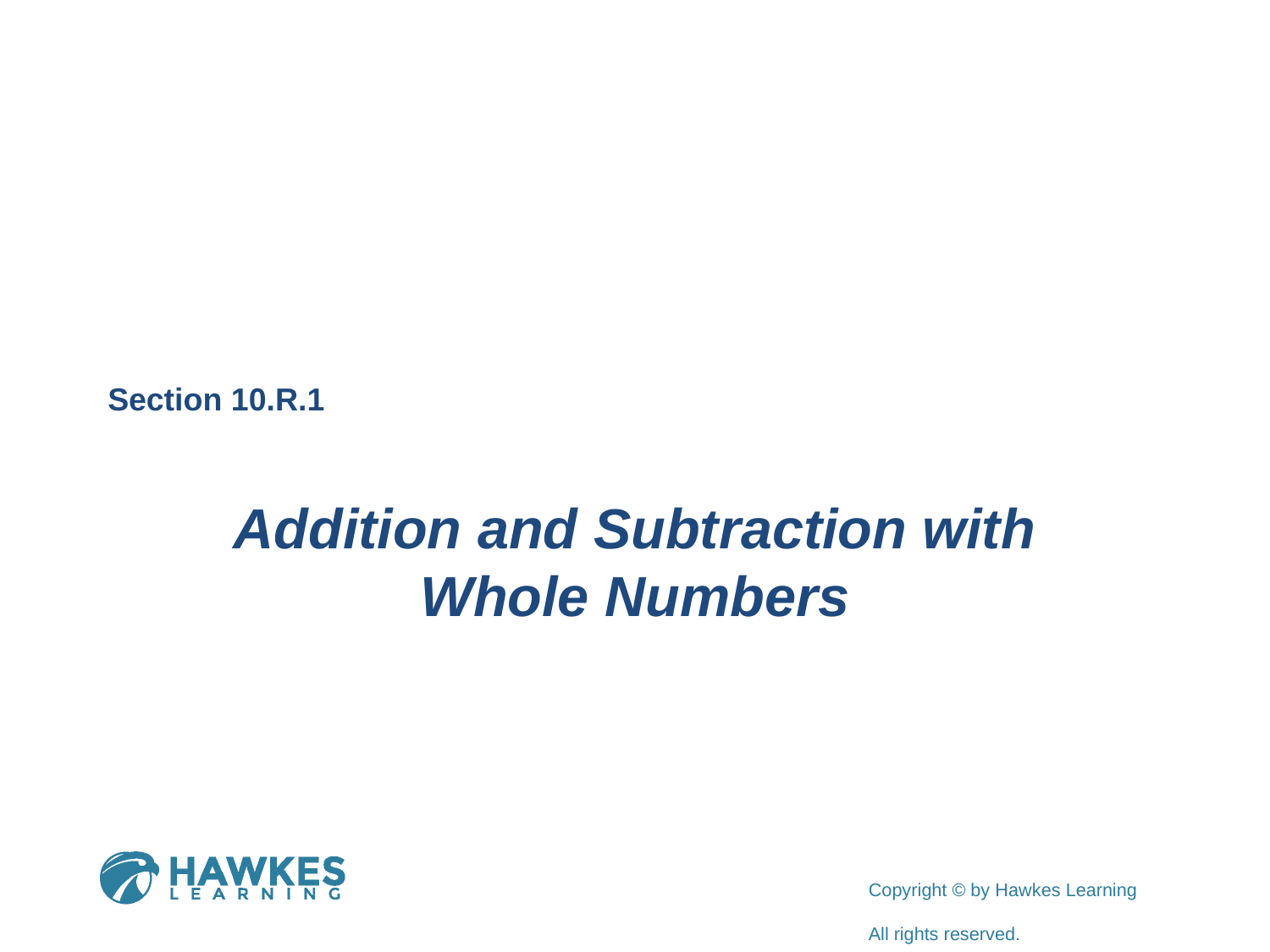

Section 10.R.1
Addition and Subtraction with Whole Numbers